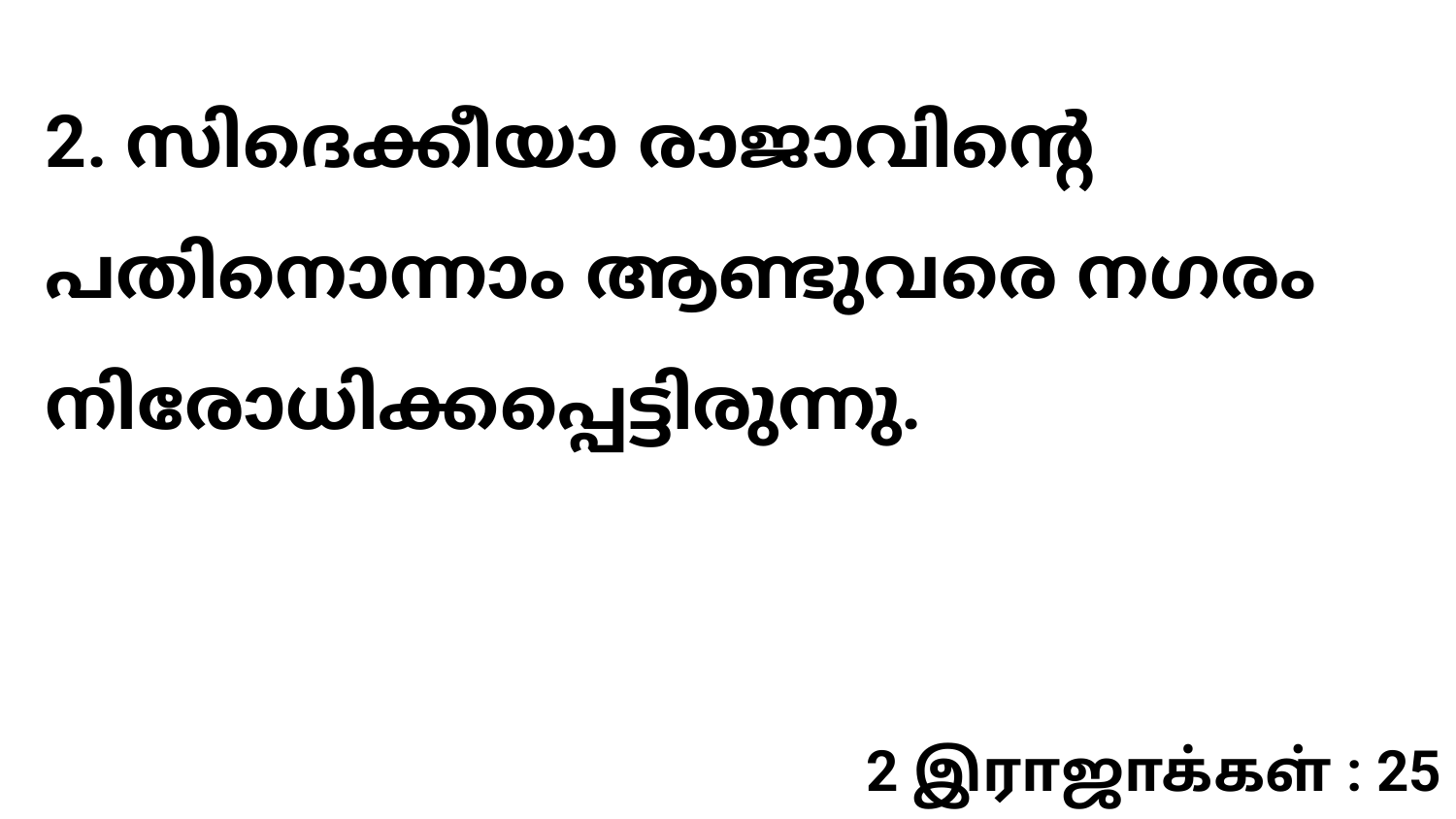

2. സിദെക്കീയാ രാജാവിന്റെ പതിനൊന്നാം ആണ്ടുവരെ നഗരം നിരോധിക്കപ്പെട്ടിരുന്നു.
2 இராஜாக்கள் : 25